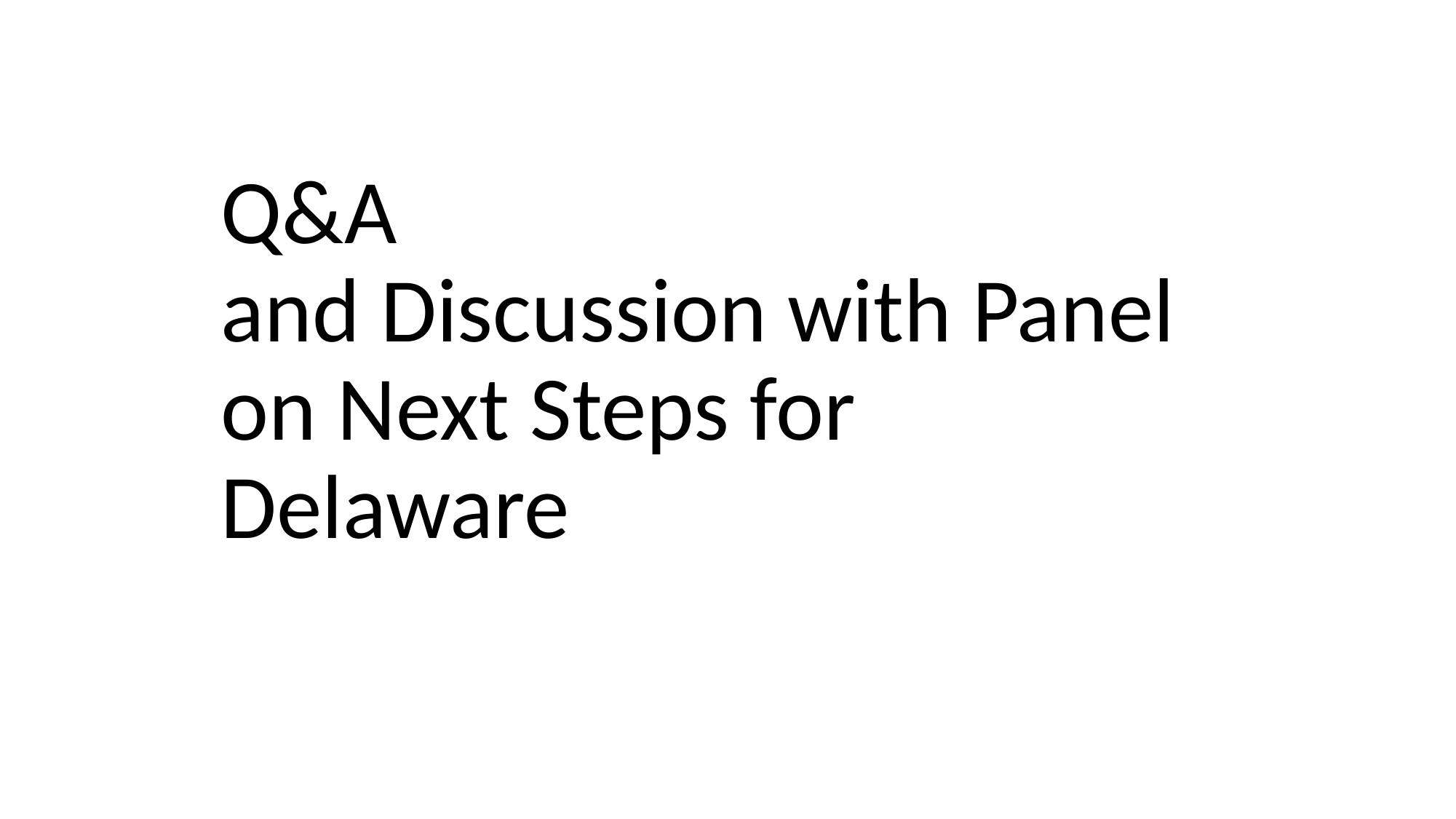

# Q&A and Discussion with Panel on Next Steps for Delaware